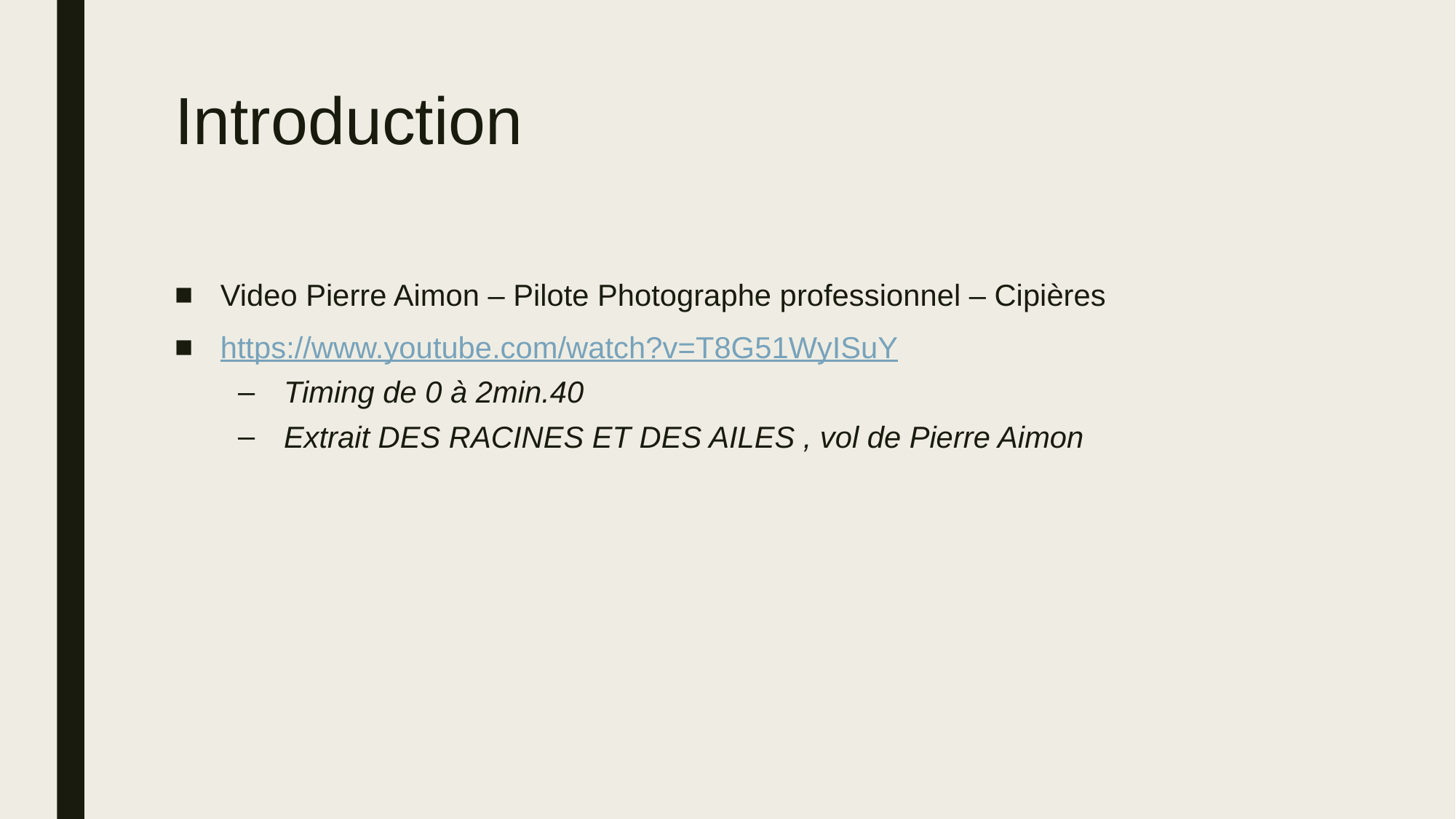

# Introduction
Video Pierre Aimon – Pilote Photographe professionnel – Cipières
https://www.youtube.com/watch?v=T8G51WyISuY
Timing de 0 à 2min.40
Extrait DES RACINES ET DES AILES , vol de Pierre Aimon